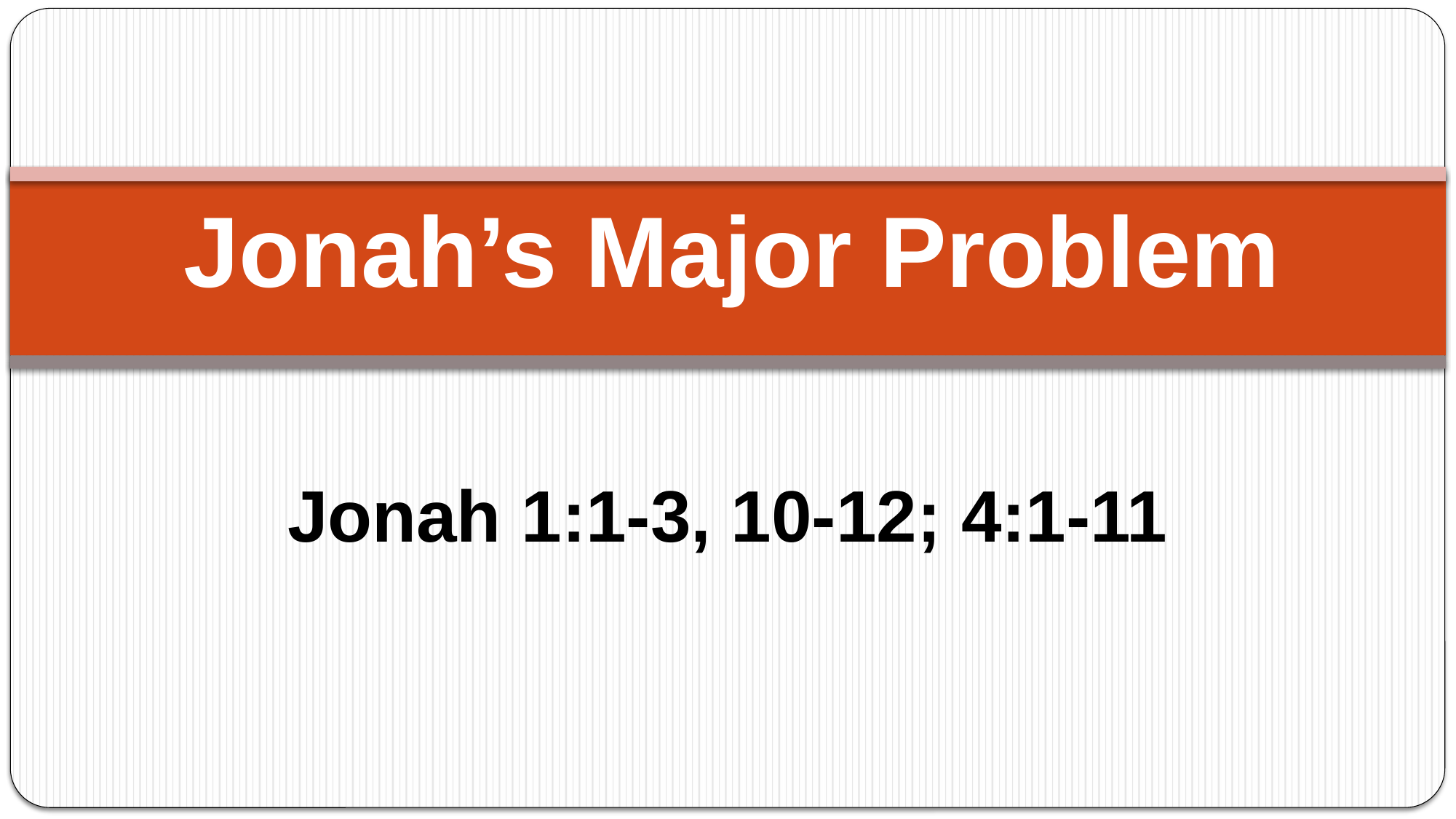

Jonah’s Major Problem
Jonah 1:1-3, 10-12; 4:1-11